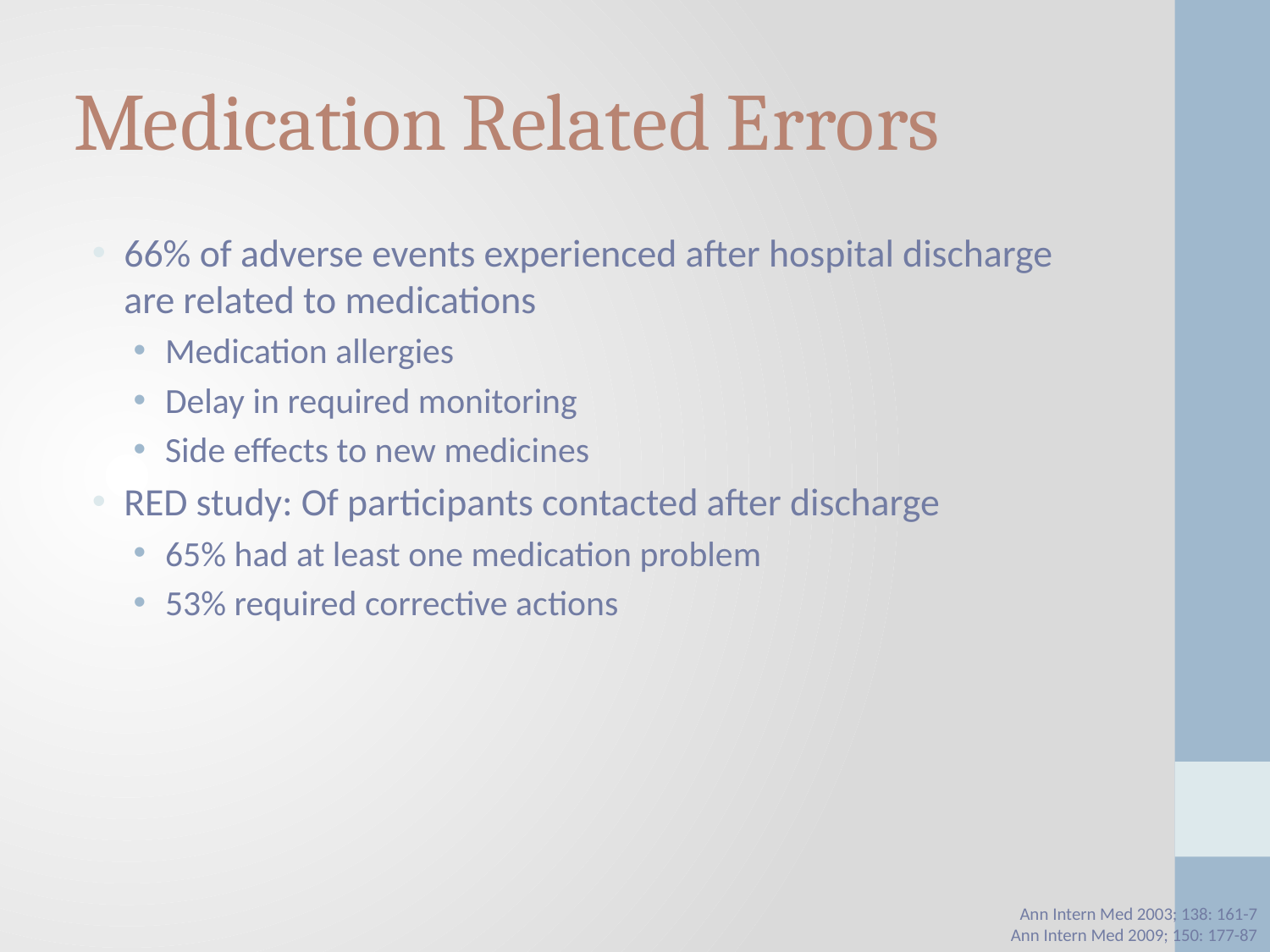

# Medication Related Errors
66% of adverse events experienced after hospital discharge are related to medications
Medication allergies
Delay in required monitoring
Side effects to new medicines
RED study: Of participants contacted after discharge
65% had at least one medication problem
53% required corrective actions
Ann Intern Med 2003; 138: 161-7
Ann Intern Med 2009; 150: 177-87